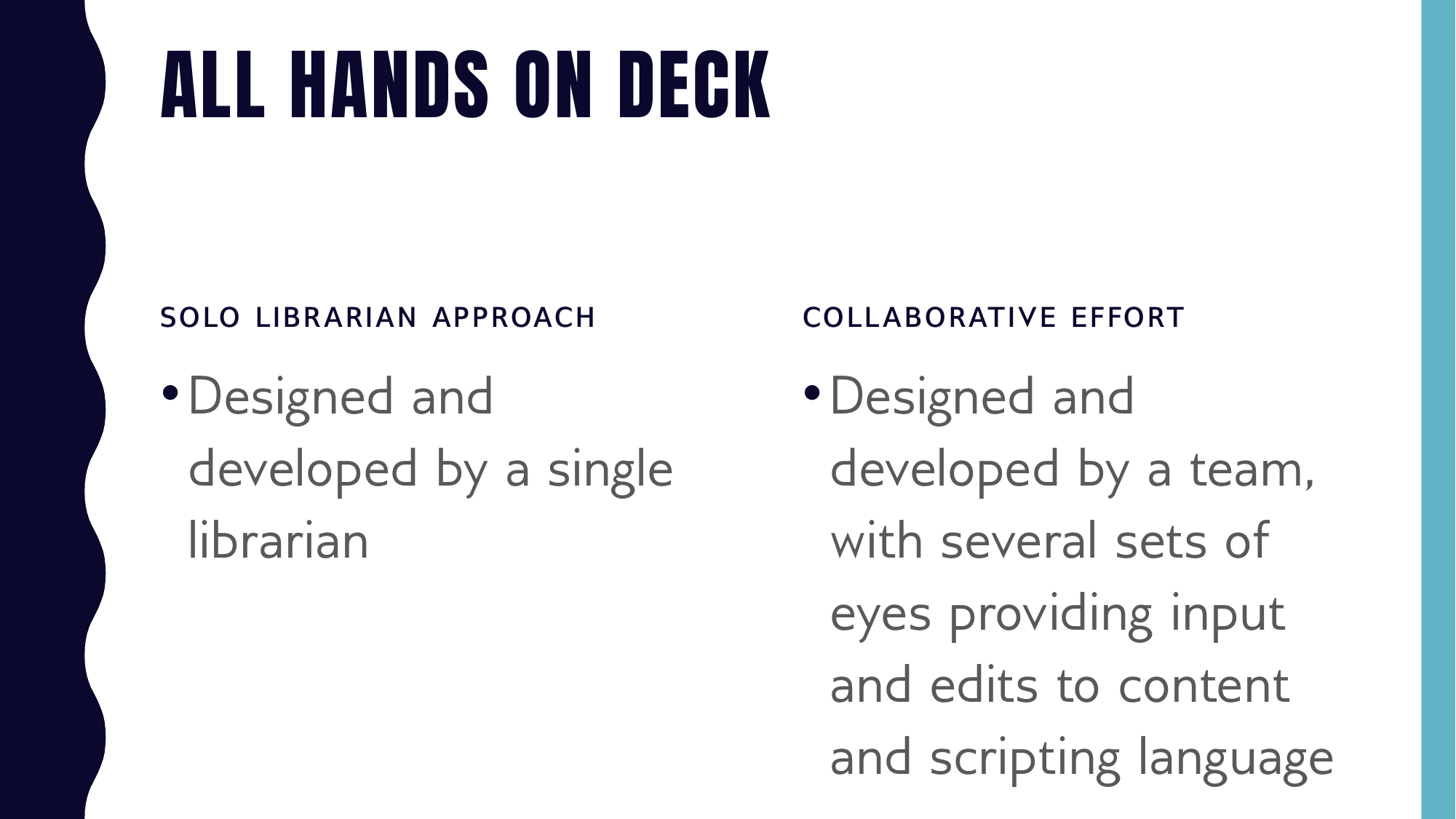

# All hands on deck
Solo librarian approach
Collaborative effort
Designed and developed by a single librarian
Designed and developed by a team, with several sets of eyes providing input and edits to content and scripting language